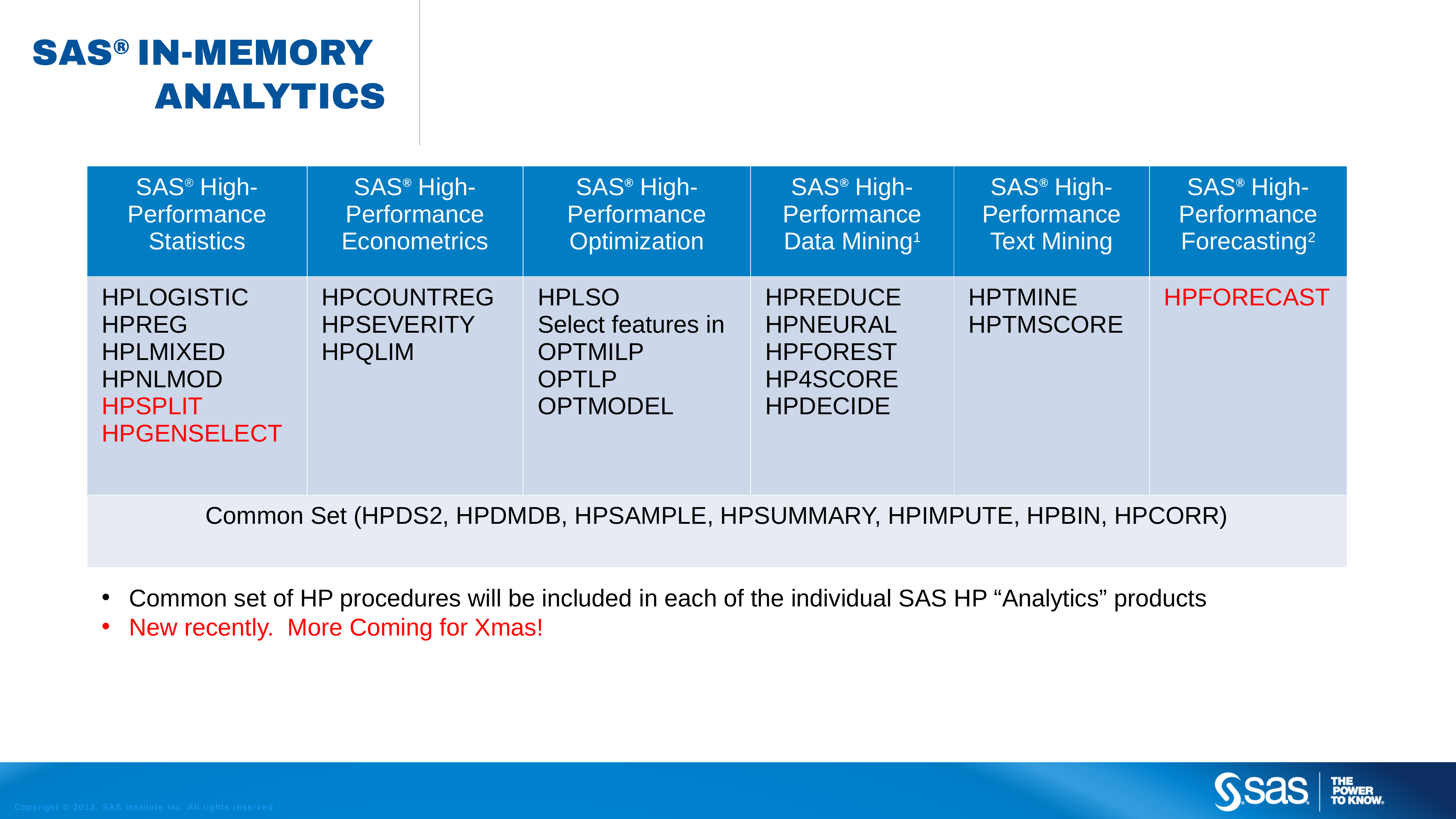

# SAS® In-memory  ANALYTICS

| SAS® High-Performance Statistics | SAS® High-Performance Econometrics | SAS® High-Performance Optimization | SAS® High-Performance Data Mining1 | SAS® High-Performance Text Mining | SAS® High-Performance Forecasting2 |
| --- | --- | --- | --- | --- | --- |
| HPLOGISTIC HPREG HPLMIXED HPNLMOD HPSPLIT HPGENSELECT | HPCOUNTREG HPSEVERITY HPQLIM | HPLSO Select features in OPTMILP OPTLP OPTMODEL | HPREDUCE HPNEURAL HPFOREST HP4SCORE HPDECIDE | HPTMINE HPTMSCORE | HPFORECAST |
| Common Set (HPDS2, HPDMDB, HPSAMPLE, HPSUMMARY, HPIMPUTE, HPBIN, HPCORR) |  |  |  |  |  |
Common set of HP procedures will be included in each of the individual SAS HP “Analytics” products
New recently.  More Coming for Xmas!